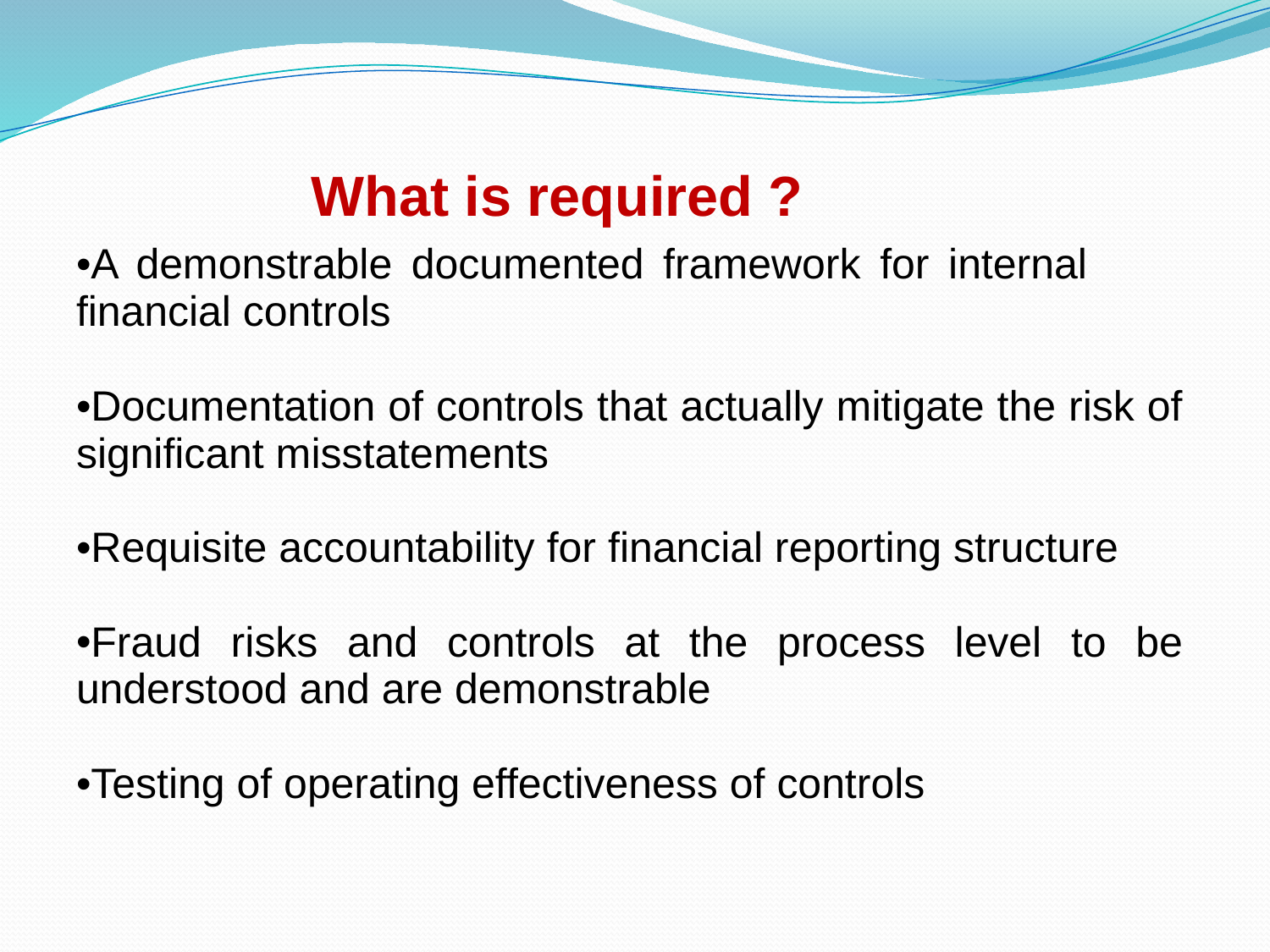

| What is required ? |
| --- |
| A demonstrable documented framework for internal financial controls Documentation of controls that actually mitigate the risk of significant misstatements Requisite accountability for financial reporting structure Fraud risks and controls at the process level to be understood and are demonstrable Testing of operating effectiveness of controls |